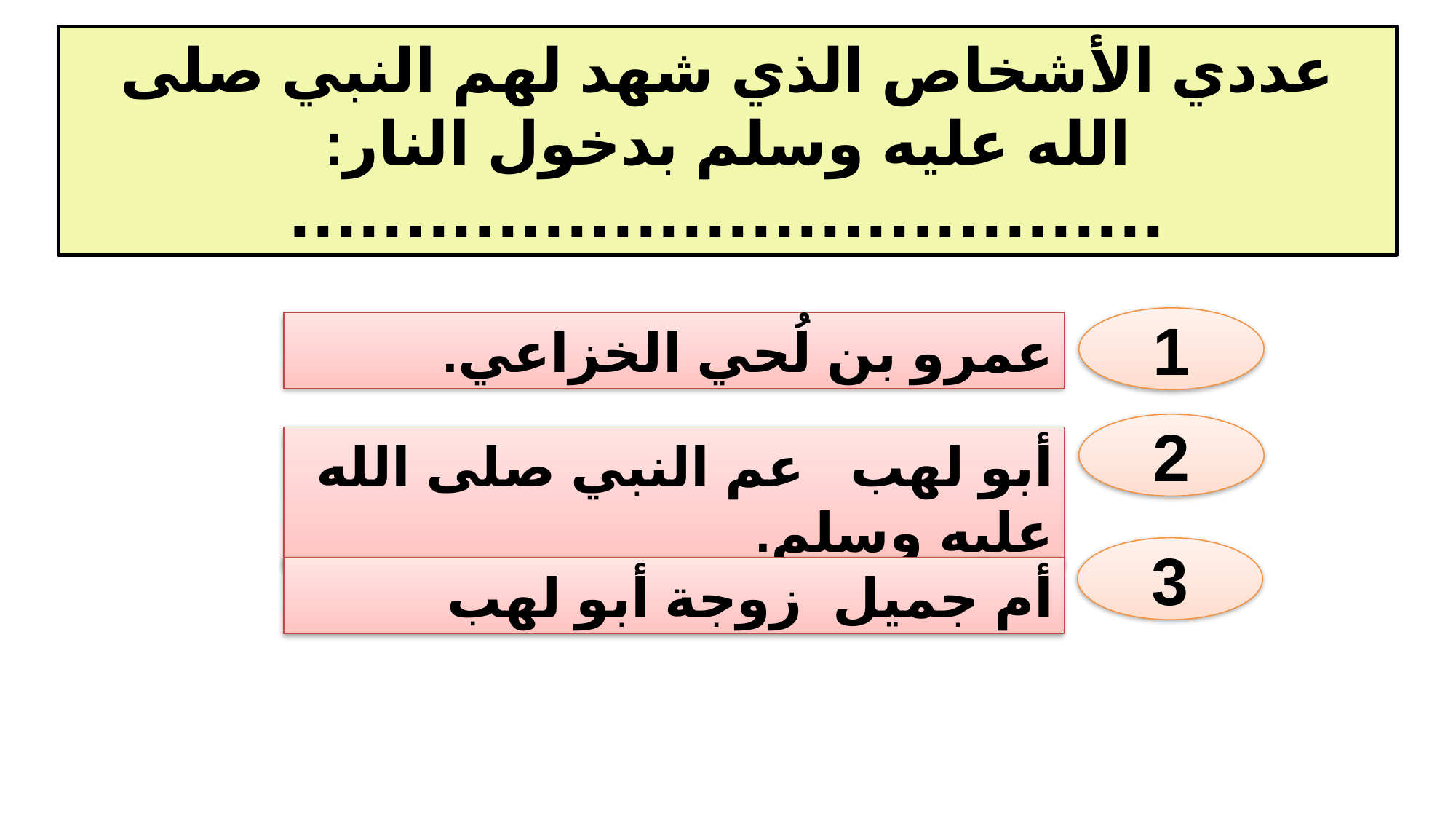

عددي الأشخاص الذي شهد لهم النبي صلى الله عليه وسلم بدخول النار:
......................................
1
عمرو بن لُحي الخزاعي.
2
أبو لهب   عم النبي صلى الله عليه وسلم.
3
أم جميل  زوجة أبو لهب